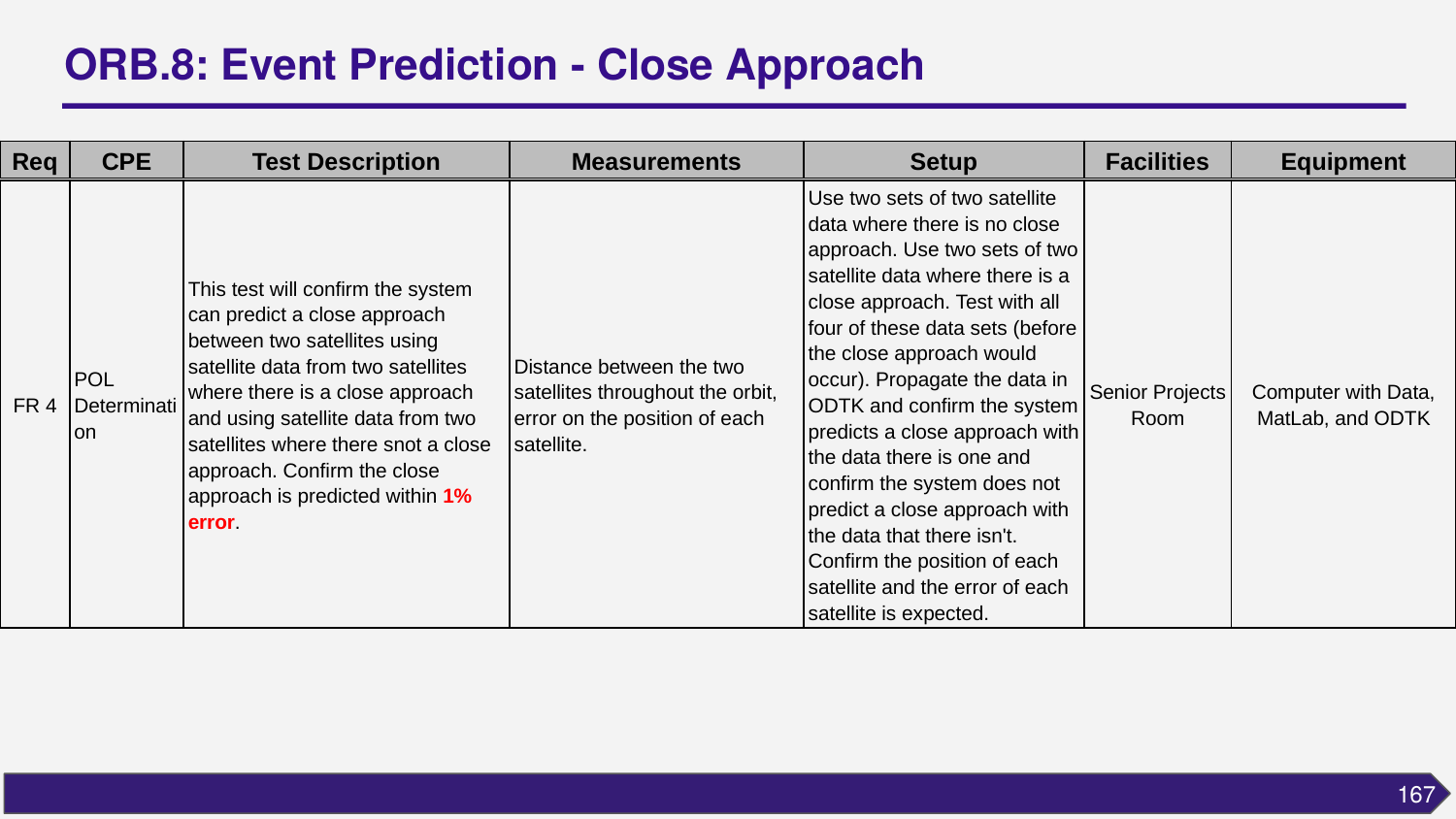

# ORB.8: Event Prediction - Close Approach
| Req | CPE | Test Description | Measurements | Setup | Facilities | Equipment |
| --- | --- | --- | --- | --- | --- | --- |
| FR 4 | POL Determination | This test will confirm the system can predict a close approach between two satellites using satellite data from two satellites where there is a close approach and using satellite data from two satellites where there snot a close approach. Confirm the close approach is predicted within 1% error. | Distance between the two satellites throughout the orbit, error on the position of each satellite. | Use two sets of two satellite data where there is no close approach. Use two sets of two satellite data where there is a close approach. Test with all four of these data sets (before the close approach would occur). Propagate the data in ODTK and confirm the system predicts a close approach with the data there is one and confirm the system does not predict a close approach with the data that there isn't. Confirm the position of each satellite and the error of each satellite is expected. | Senior Projects Room | Computer with Data, MatLab, and ODTK |
| --- | --- | --- | --- | --- | --- | --- |
167